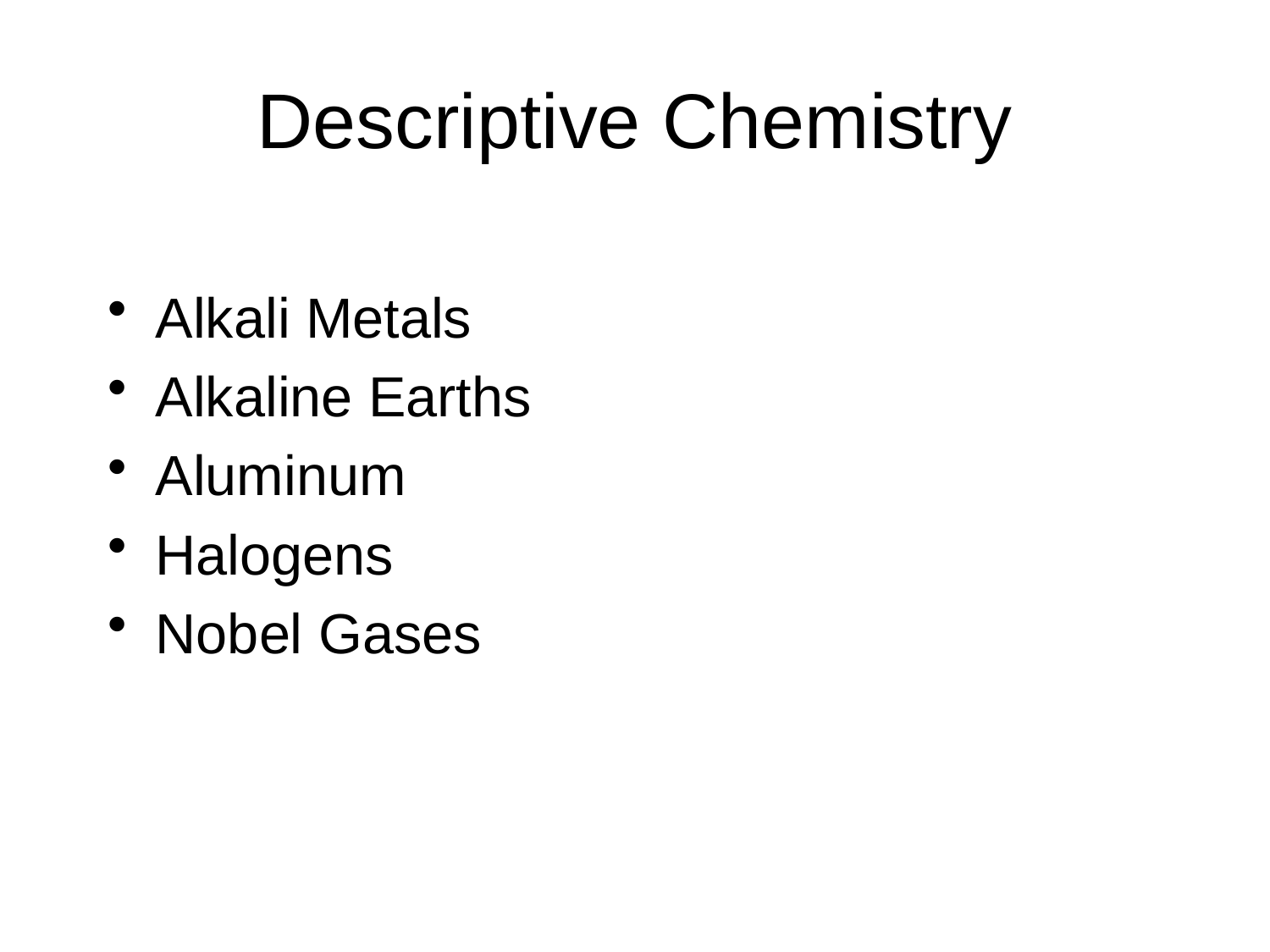

# Descriptive Chemistry
Alkali Metals
Alkaline Earths
Aluminum
Halogens
Nobel Gases